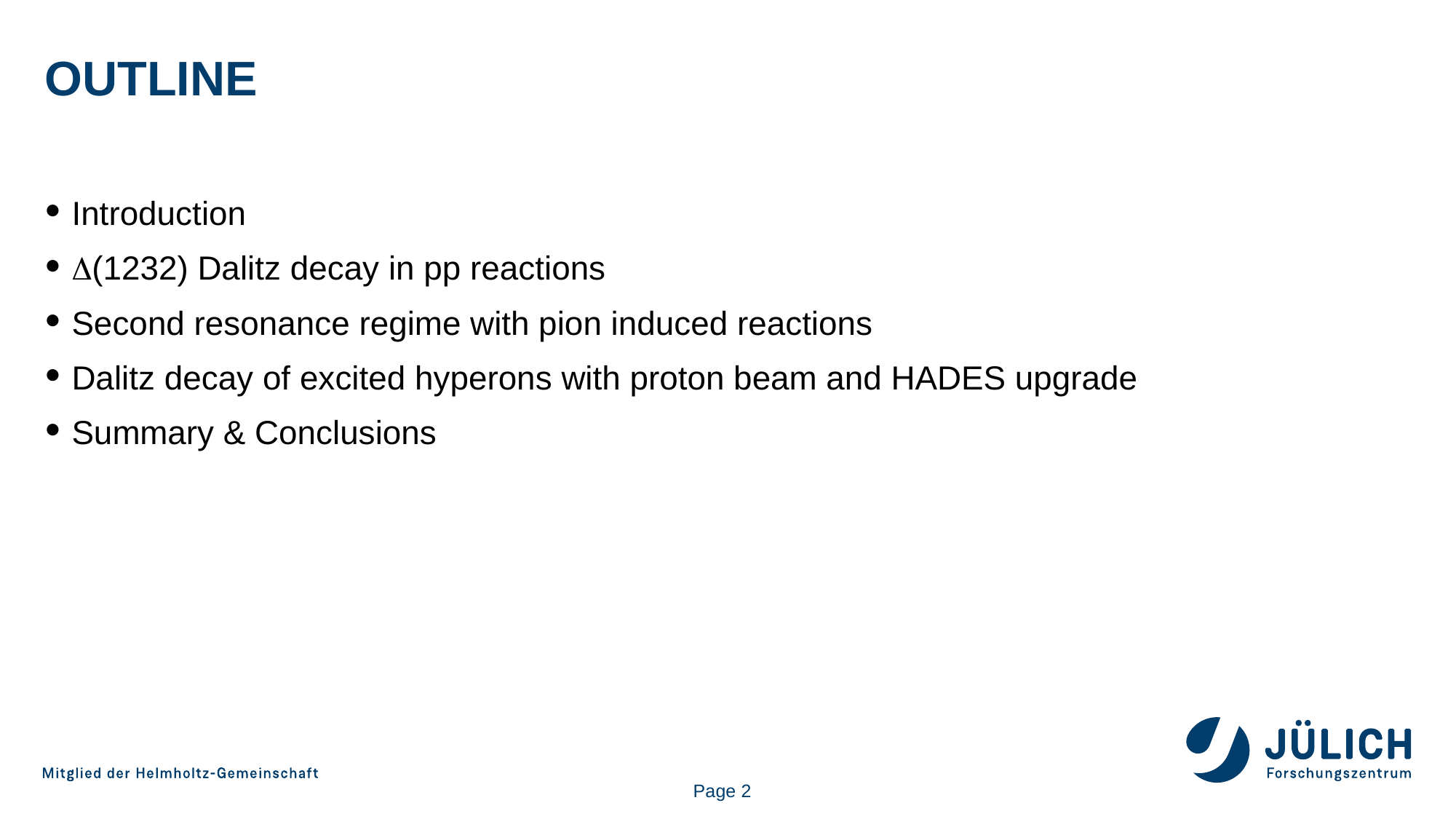

# OUTLINE
Introduction
Δ(1232) Dalitz decay in pp reactions
Second resonance regime with pion induced reactions
Dalitz decay of excited hyperons with proton beam and HADES upgrade
Summary & Conclusions

Page 2